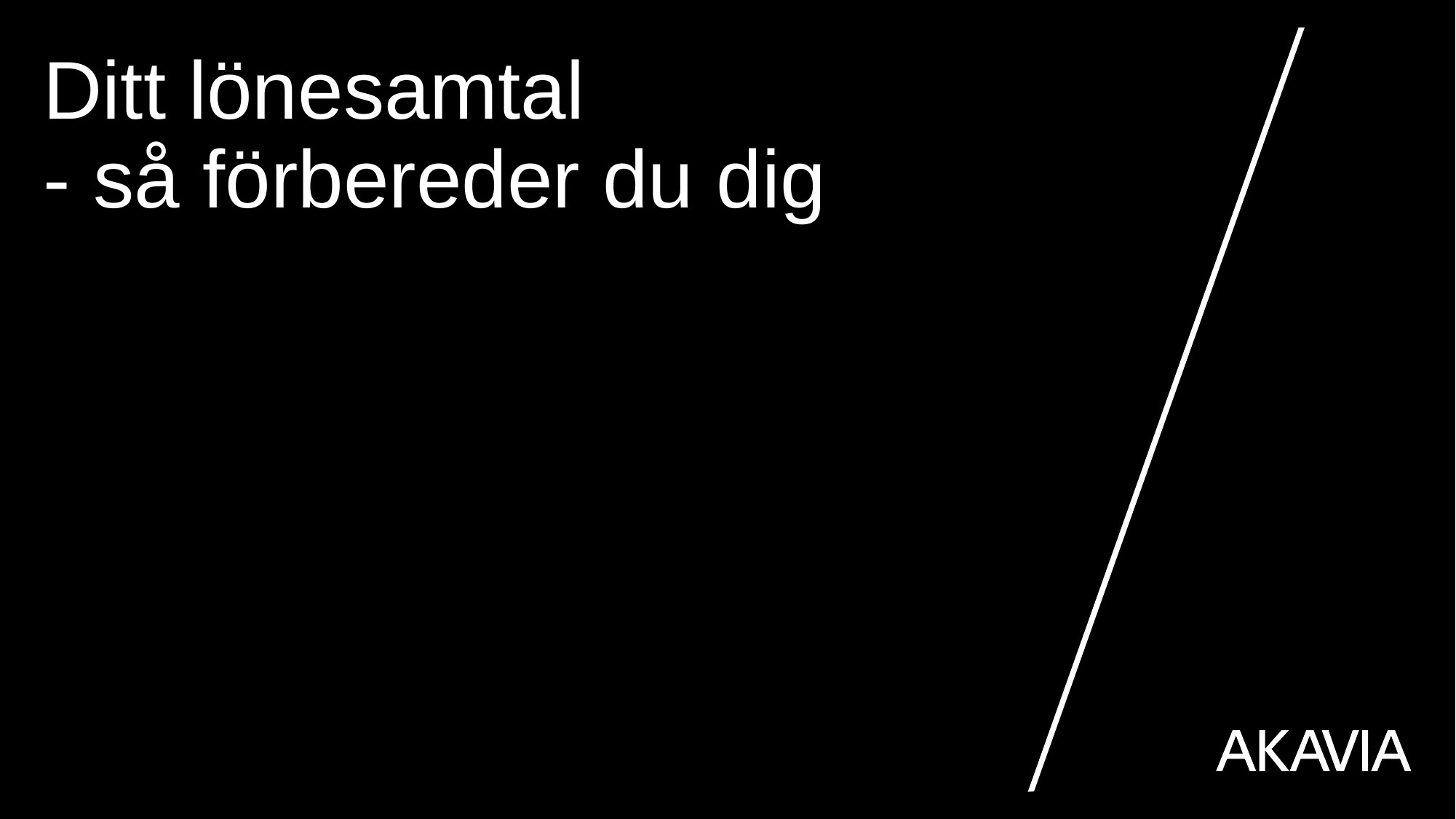

# Ditt lönesamtal - så förbereder du dig